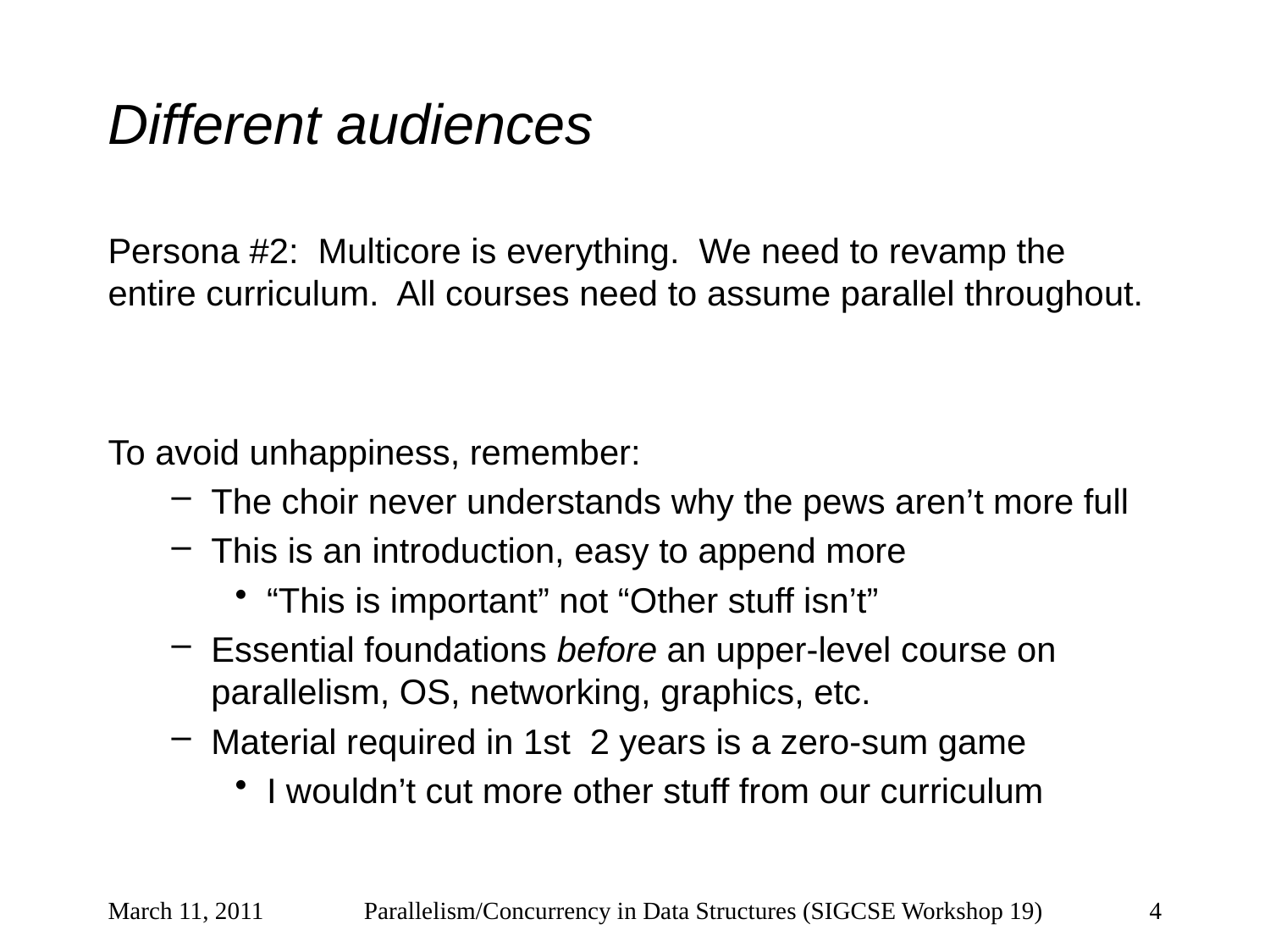

# Different audiences
Persona #2:  Multicore is everything.  We need to revamp the entire curriculum.  All courses need to assume parallel throughout.

To avoid unhappiness, remember:
The choir never understands why the pews aren’t more full
This is an introduction, easy to append more
“This is important” not “Other stuff isn’t”
Essential foundations before an upper-level course on parallelism, OS, networking, graphics, etc.
Material required in 1st  2 years is a zero-sum game
I wouldn’t cut more other stuff from our curriculum

March 11, 2011
Parallelism/Concurrency in Data Structures (SIGCSE Workshop 19)
4